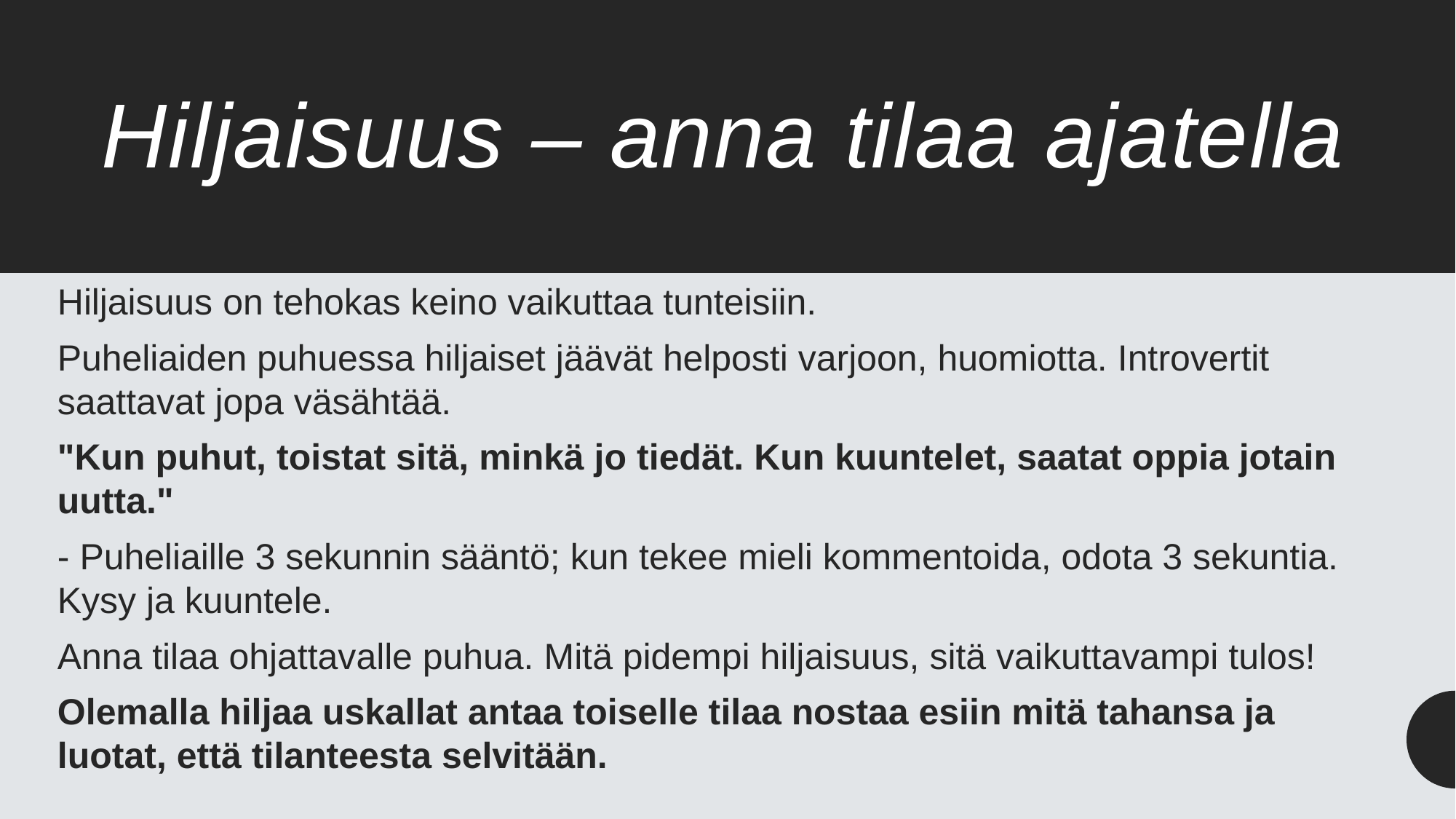

# Hiljaisuus – anna tilaa ajatella
Hiljaisuus on tehokas keino vaikuttaa tunteisiin.
Puheliaiden puhuessa hiljaiset jäävät helposti varjoon, huomiotta. Introvertit saattavat jopa väsähtää.
"Kun puhut, toistat sitä, minkä jo tiedät. Kun kuuntelet, saatat oppia jotain uutta."
- Puheliaille 3 sekunnin sääntö; kun tekee mieli kommentoida, odota 3 sekuntia. Kysy ja kuuntele.
Anna tilaa ohjattavalle puhua. Mitä pidempi hiljaisuus, sitä vaikuttavampi tulos!
Olemalla hiljaa uskallat antaa toiselle tilaa nostaa esiin mitä tahansa ja luotat, että tilanteesta selvitään.